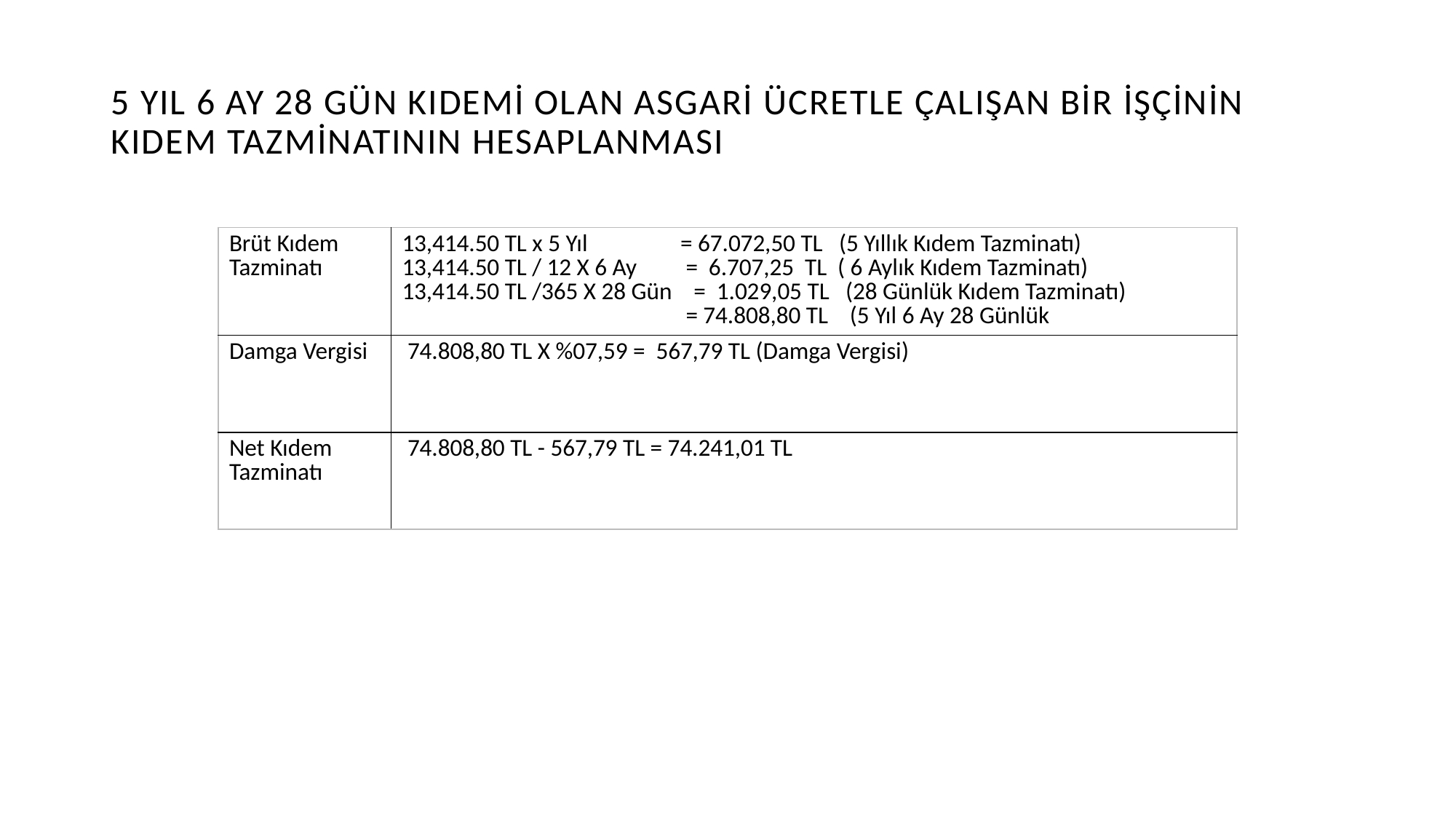

# 5 Yıl 6 AY 28 GÜN Kıdemi Olan ASGARİ Ücretle Çalışan Bir İşçinin Kıdem Tazminatının Hesaplanması
| Brüt Kıdem Tazminatı | 13,414.50 TL x 5 Yıl = 67.072,50 TL (5 Yıllık Kıdem Tazminatı) 13,414.50 TL / 12 X 6 Ay = 6.707,25 TL ( 6 Aylık Kıdem Tazminatı) 13,414.50 TL /365 X 28 Gün = 1.029,05 TL (28 Günlük Kıdem Tazminatı) = 74.808,80 TL (5 Yıl 6 Ay 28 Günlük |
| --- | --- |
| Damga Vergisi | 74.808,80 TL X %07,59 = 567,79 TL (Damga Vergisi) |
| Net Kıdem Tazminatı | 74.808,80 TL - 567,79 TL = 74.241,01 TL |